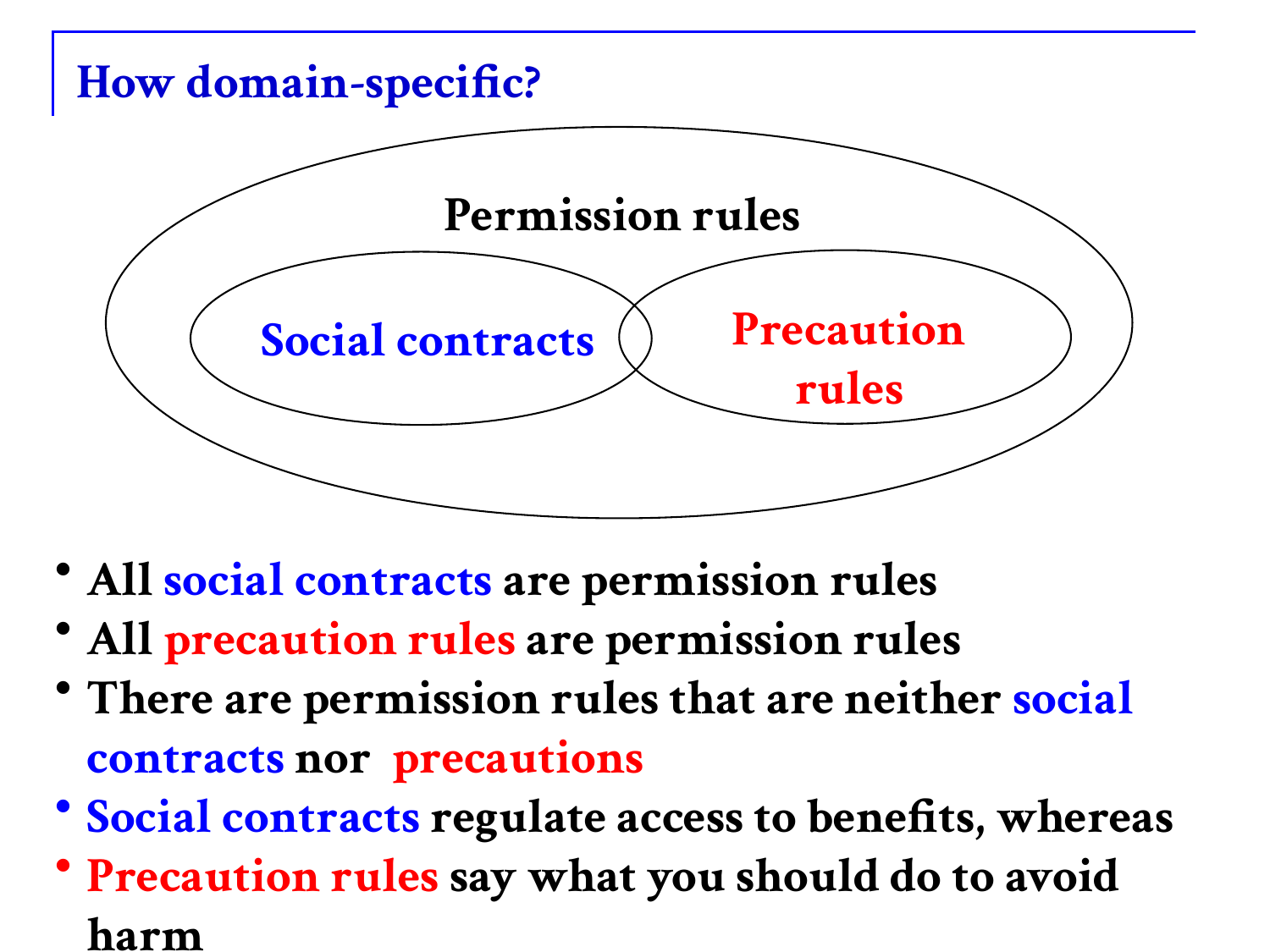

# How domain-specific?

Permission rules

Precaution rules
Social contracts

All social contracts are permission rules
All precaution rules are permission rules
There are permission rules that are neither social contracts nor  precautions
Social contracts regulate access to benefits, whereas
Precaution rules say what you should do to avoid harm